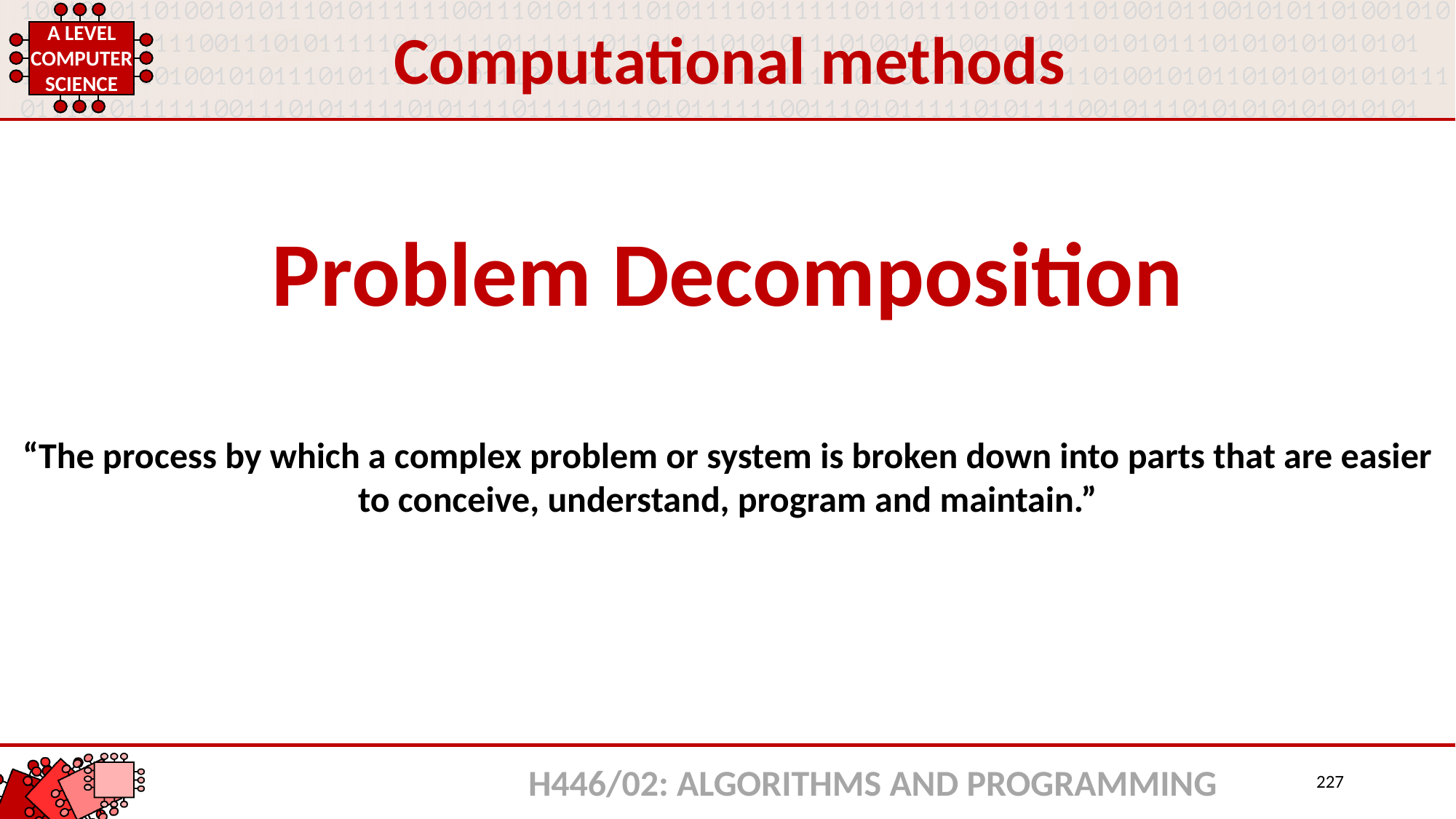

Computational methods
Problem Decomposition
“The process by which a complex problem or system is broken down into parts that are easier to conceive, understand, program and maintain.”
H446/02: ALGORITHMS AND PROGRAMMING
227